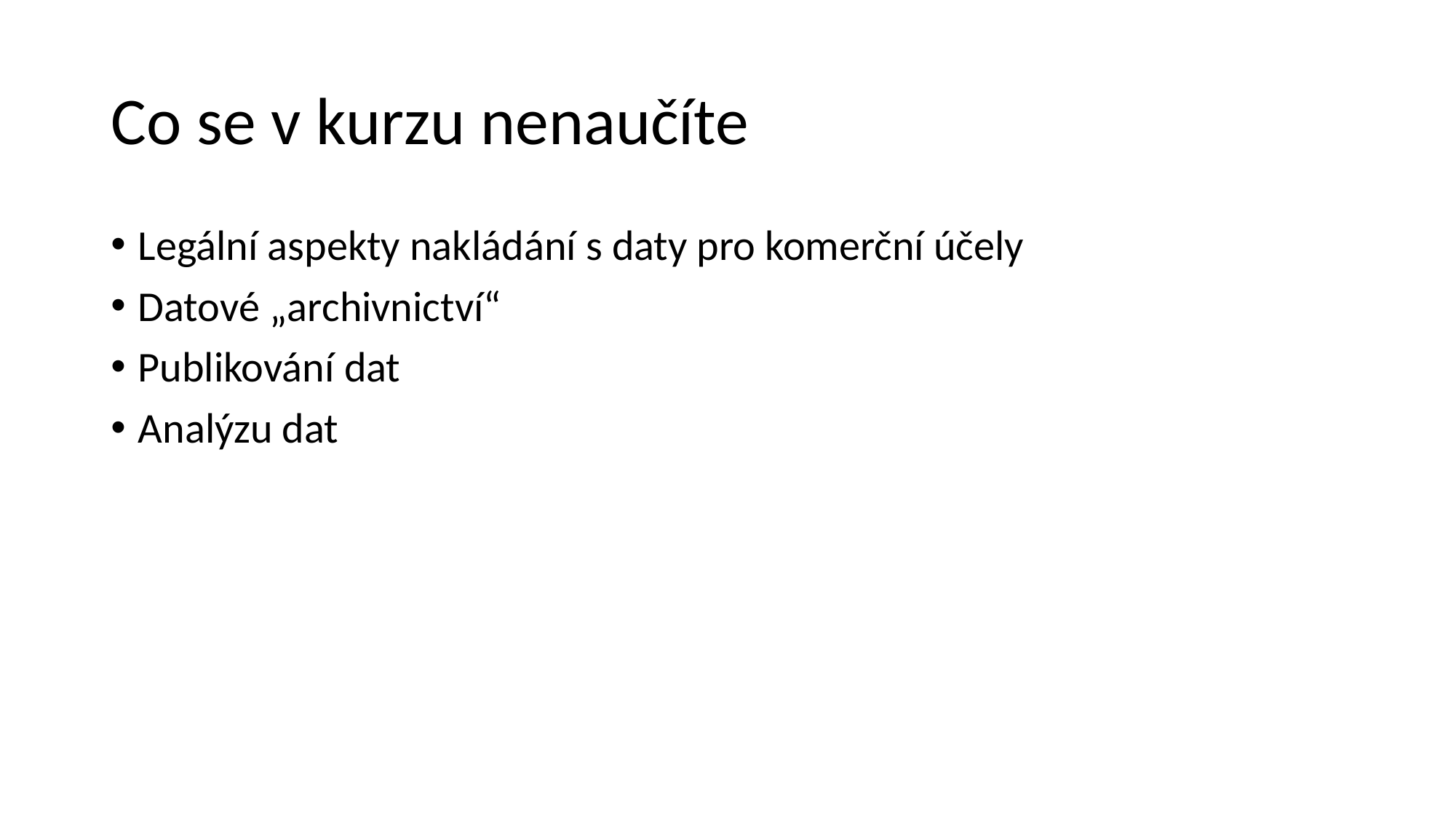

# Co se v kurzu nenaučíte
Legální aspekty nakládání s daty pro komerční účely
Datové „archivnictví“
Publikování dat
Analýzu dat